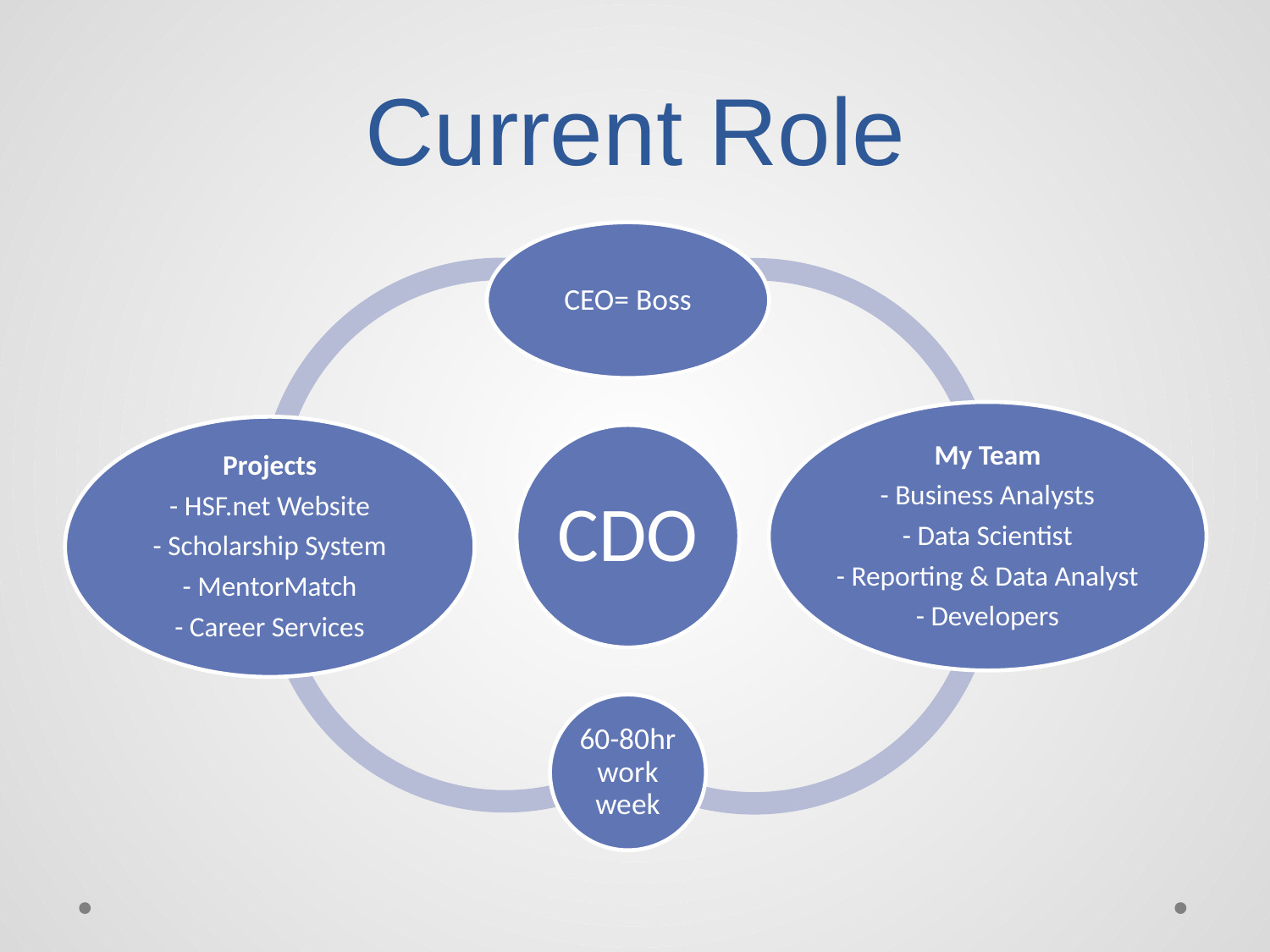

# Current Role
CDO
CEO= Boss
My Team
- Business Analysts
- Data Scientist
- Reporting & Data Analyst
- Developers
60-80hr work week
Projects
- HSF.net Website
- Scholarship System
- MentorMatch
- Career Services